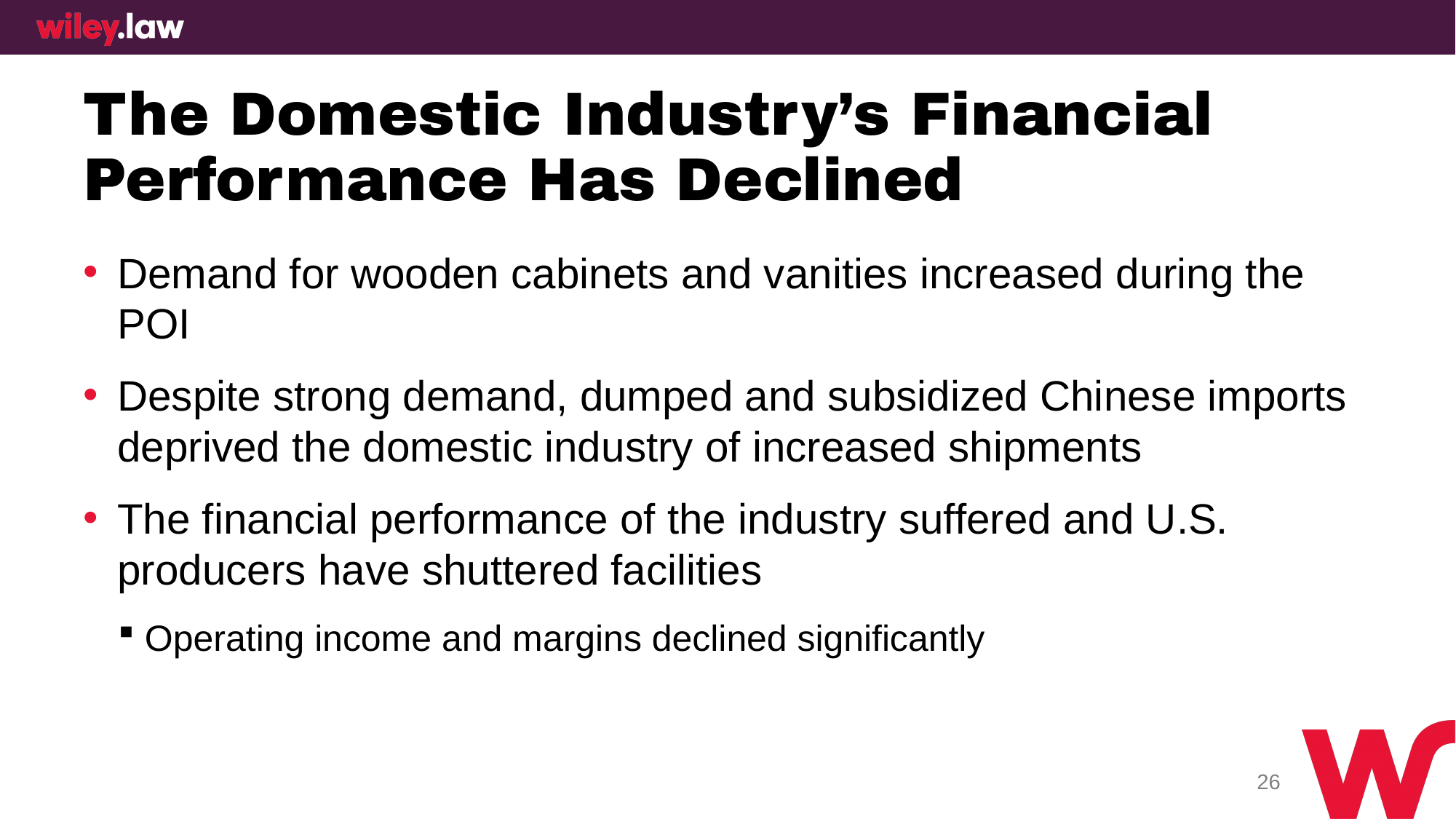

# The Domestic Industry’s Financial Performance Has Declined
Demand for wooden cabinets and vanities increased during the POI
Despite strong demand, dumped and subsidized Chinese imports deprived the domestic industry of increased shipments
The financial performance of the industry suffered and U.S. producers have shuttered facilities
Operating income and margins declined significantly
26